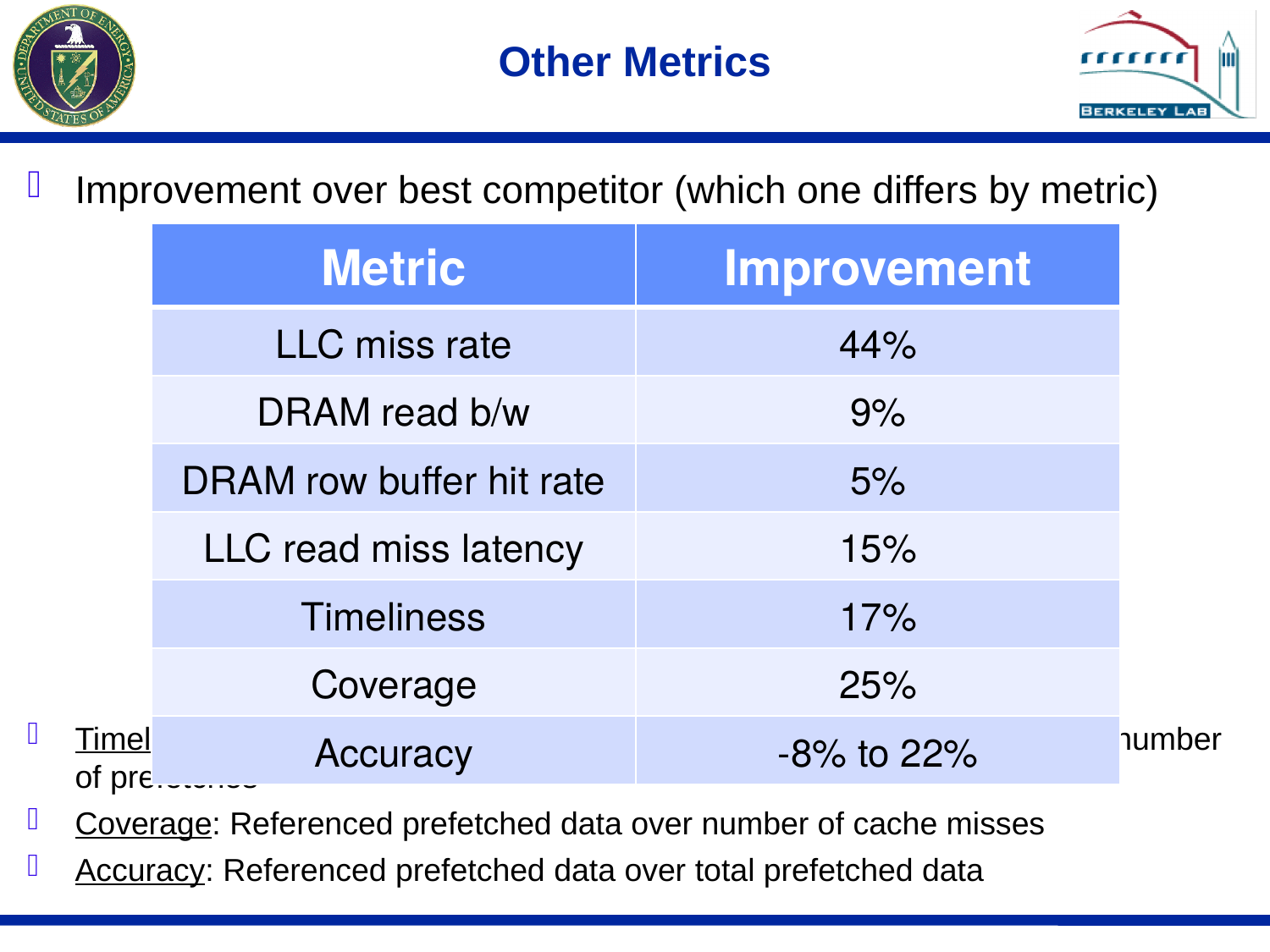

# Other Metrics
Improvement over best competitor (which one differs by metric)

Timeliness: Number of prefetches squashed by demand misses over total number of prefetches
Coverage: Referenced prefetched data over number of cache misses
Accuracy: Referenced prefetched data over total prefetched data
| Metric | Improvement |
| --- | --- |
| LLC miss rate | 44% |
| DRAM read b/w | 9% |
| DRAM row buffer hit rate | 5% |
| LLC read miss latency | 15% |
| Timeliness | 17% |
| Coverage | 25% |
| Accuracy | -8% to 22% |